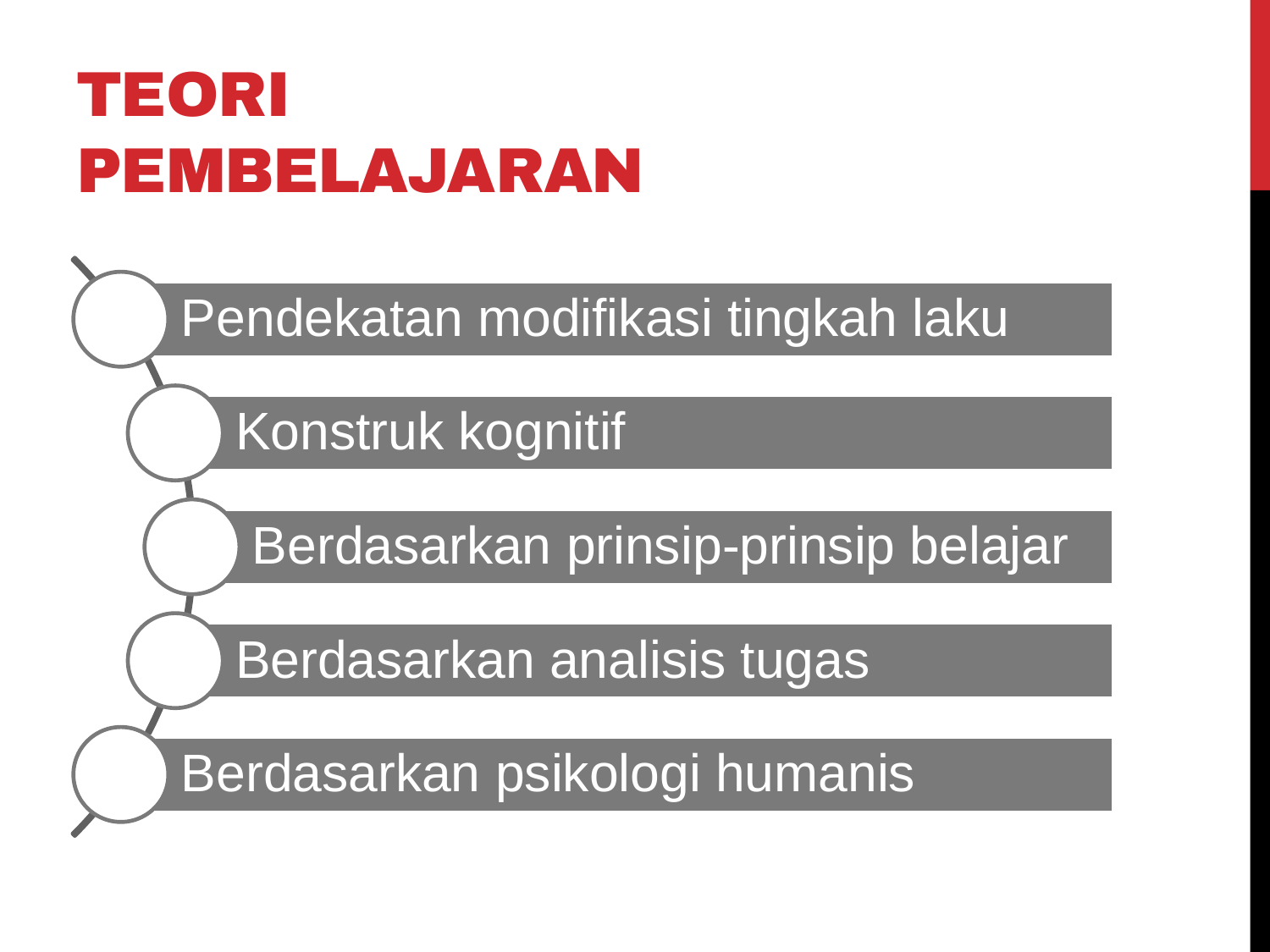

# Teori Pembelajaran
Pendekatan modifikasi tingkah laku
Konstruk kognitif
Berdasarkan prinsip-prinsip belajar
Berdasarkan analisis tugas
Berdasarkan psikologi humanis